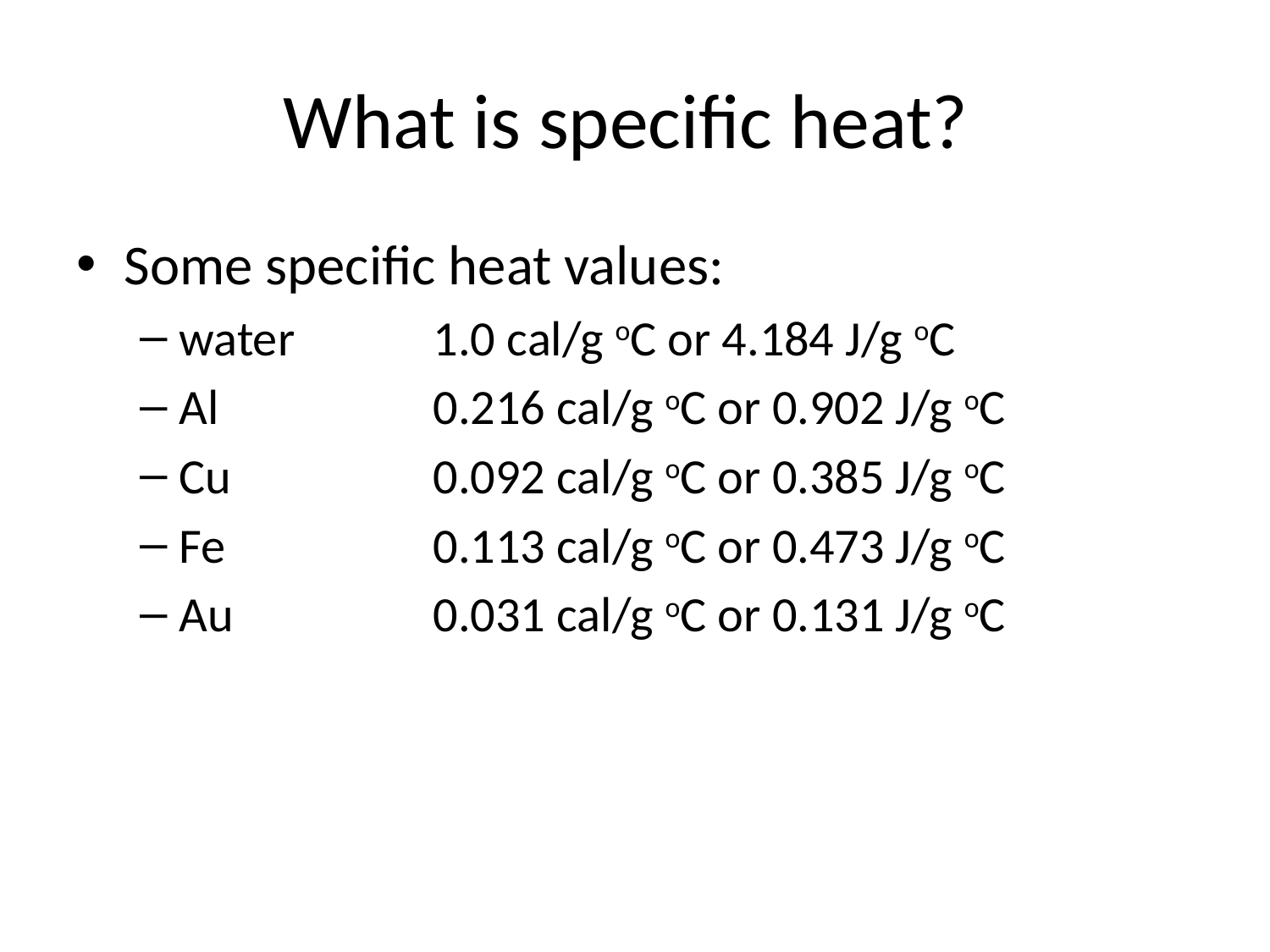

# What is specific heat?
Some specific heat values:
water     	1.0 cal/g oC or 4.184 J/g oC
Al		0.216 cal/g oC or 0.902 J/g oC
Cu		0.092 cal/g oC or 0.385 J/g oC
Fe		0.113 cal/g oC or 0.473 J/g oC
Au		0.031 cal/g oC or 0.131 J/g oC